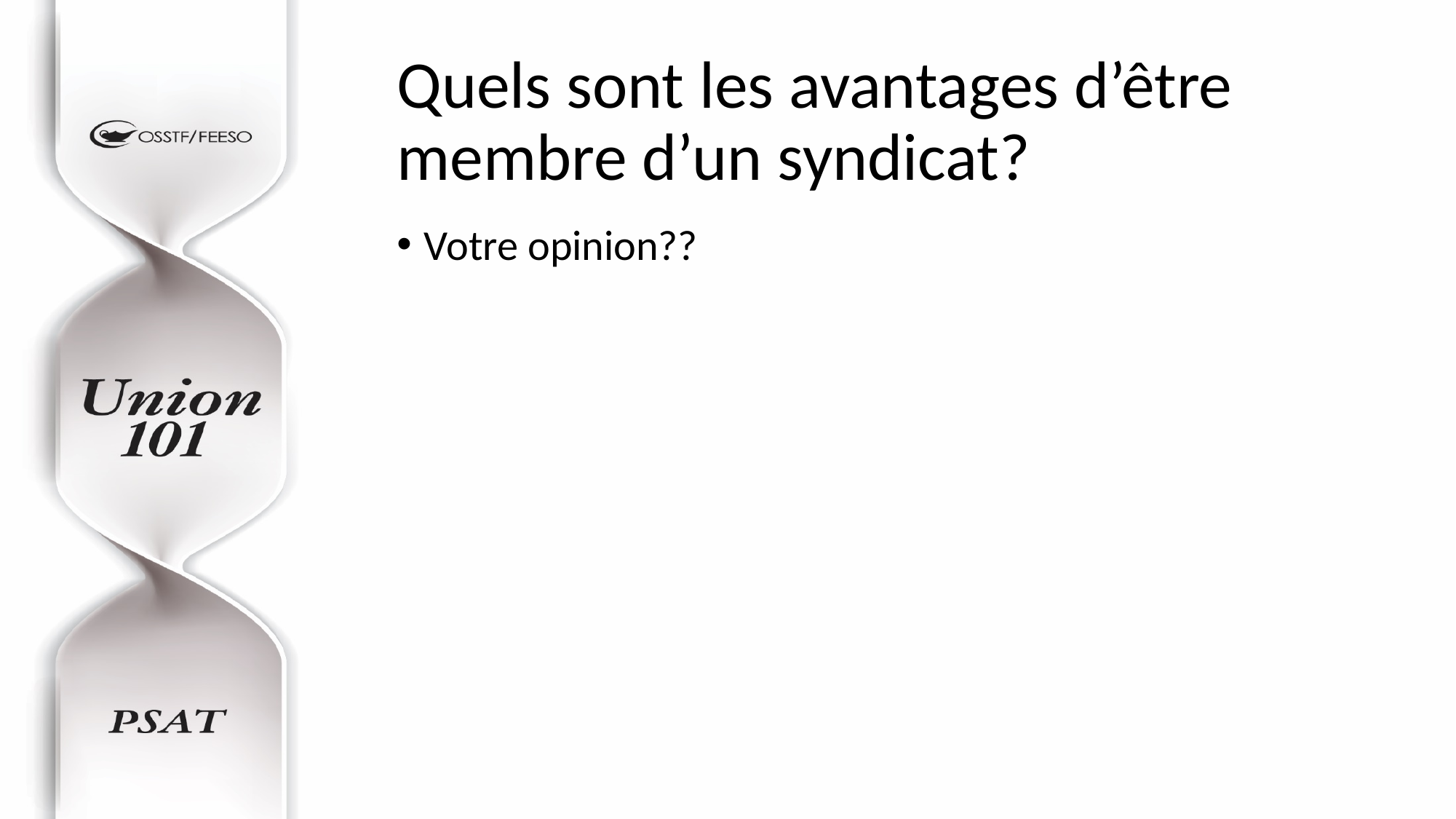

# Quels sont les avantages d’être membre d’un syndicat?
Votre opinion??